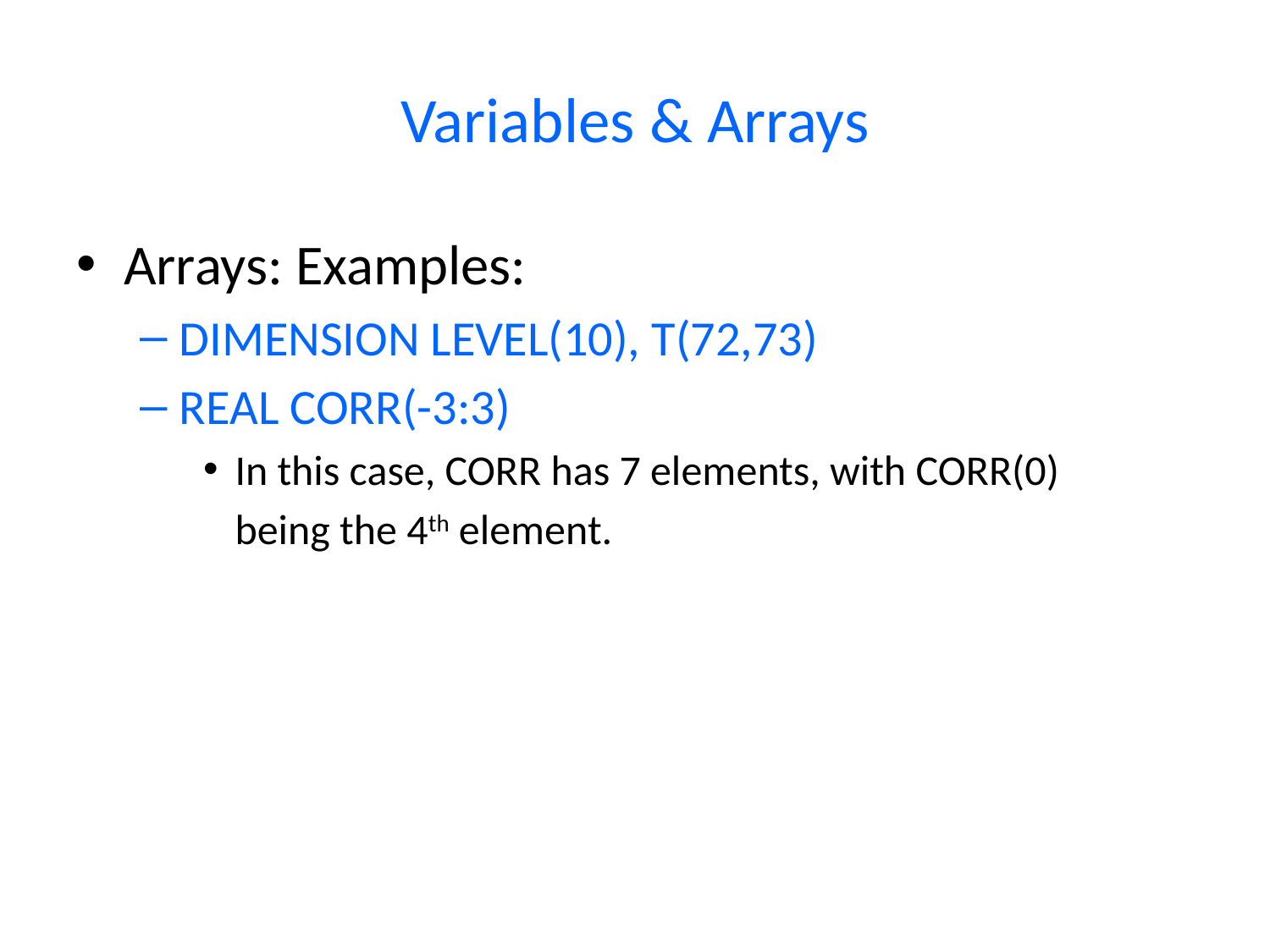

# Variables & Arrays
Arrays: Examples:
DIMENSION LEVEL(10), T(72,73)
REAL CORR(-3:3)
In this case, CORR has 7 elements, with CORR(0)
	being the 4th element.